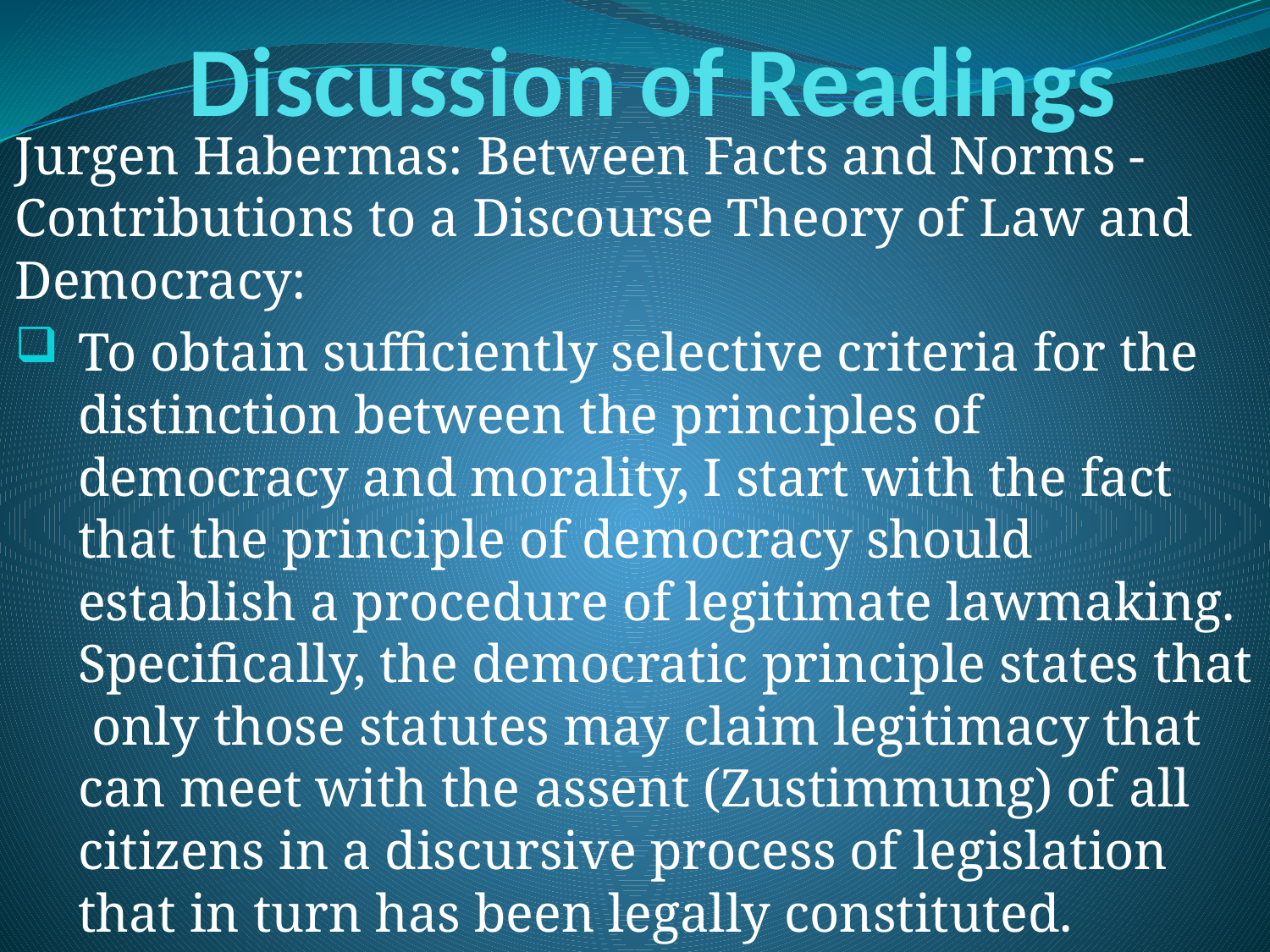

# Discussion of Readings
Jurgen Habermas: Between Facts and Norms - Contributions to a Discourse Theory of Law and Democracy:
To obtain sufficiently selective criteria for the distinction between the principles of democracy and morality, I start with the fact that the principle of democracy should establish a procedure of legitimate lawmaking. Specifically, the democratic principle states that  only those statutes may claim legitimacy that can meet with the assent (Zustimmung) of all citizens in a discursive process of legislation that in turn has been legally constituted.